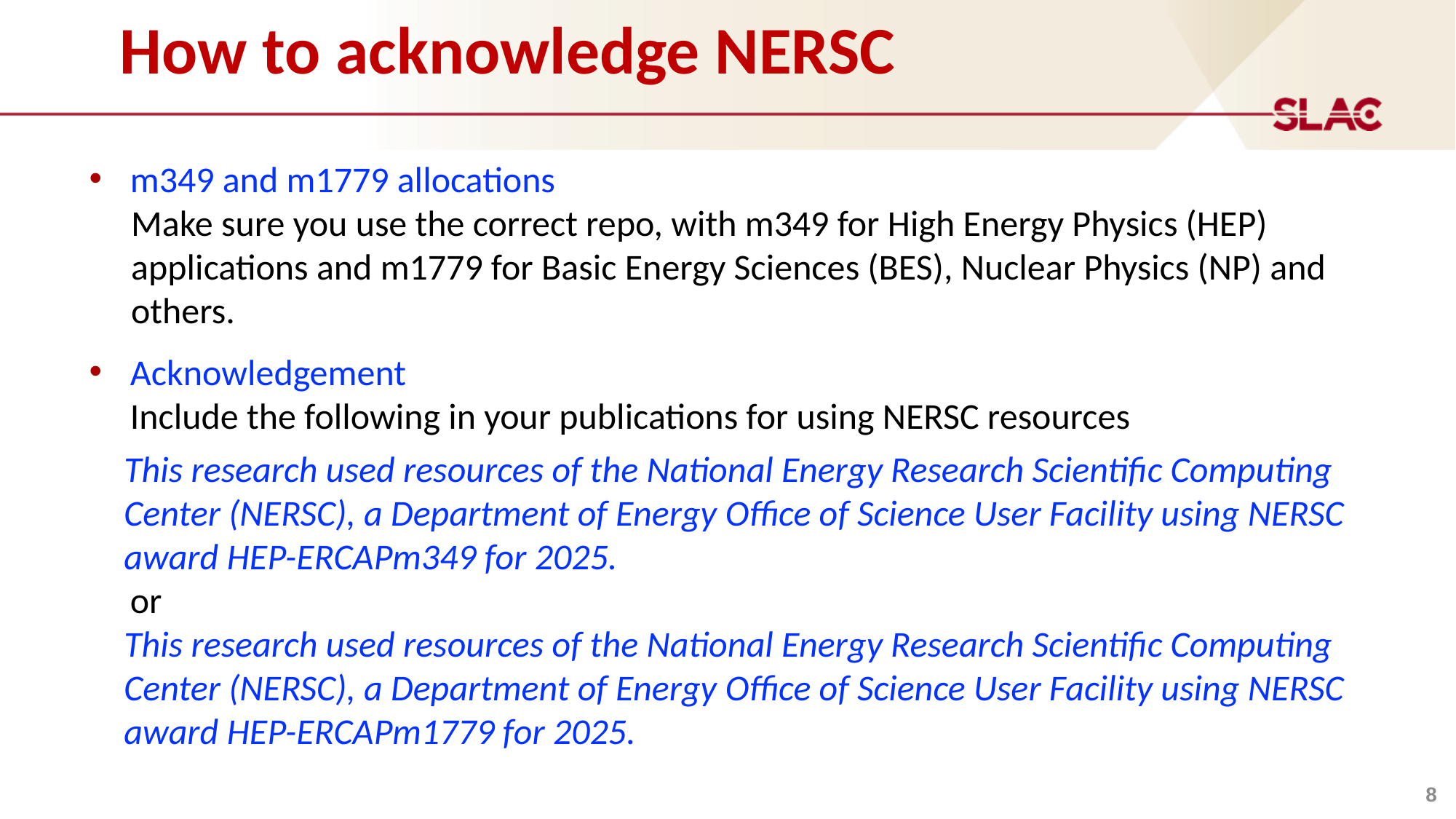

# How to acknowledge NERSC
m349 and m1779 allocations
Make sure you use the correct repo, with m349 for High Energy Physics (HEP) applications and m1779 for Basic Energy Sciences (BES), Nuclear Physics (NP) and others.
Acknowledgement
     Include the following in your publications for using NERSC resources
This research used resources of the National Energy Research Scientific Computing Center (NERSC), a Department of Energy Office of Science User Facility using NERSC award HEP-ERCAPm349 for 2025.
     or
This research used resources of the National Energy Research Scientific Computing Center (NERSC), a Department of Energy Office of Science User Facility using NERSC award HEP-ERCAPm1779 for 2025.
8